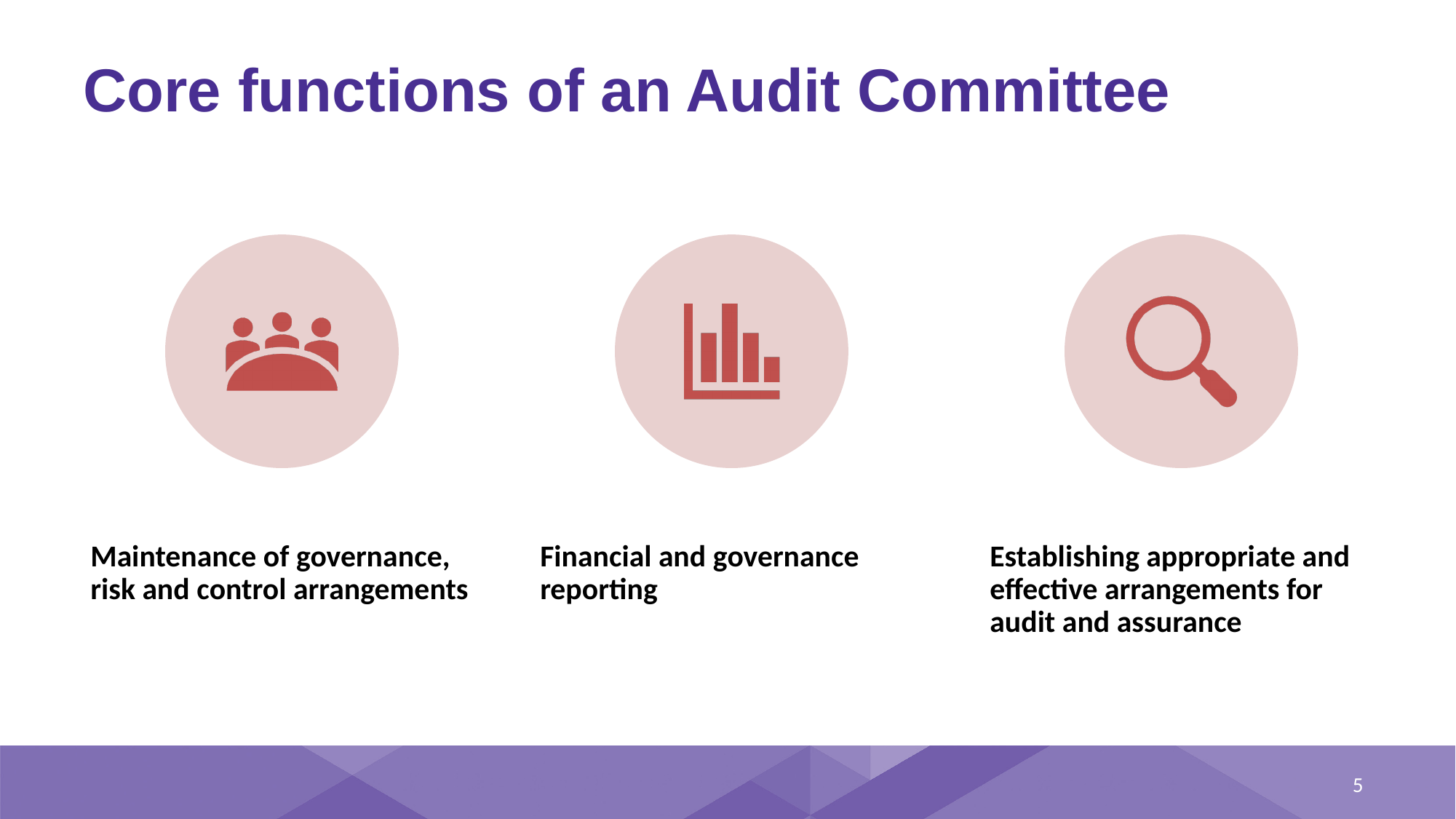

# Core functions of an Audit Committee
Maintenance of governance, risk and control arrangements
Financial and governance reporting
Establishing appropriate and effective arrangements for audit and assurance